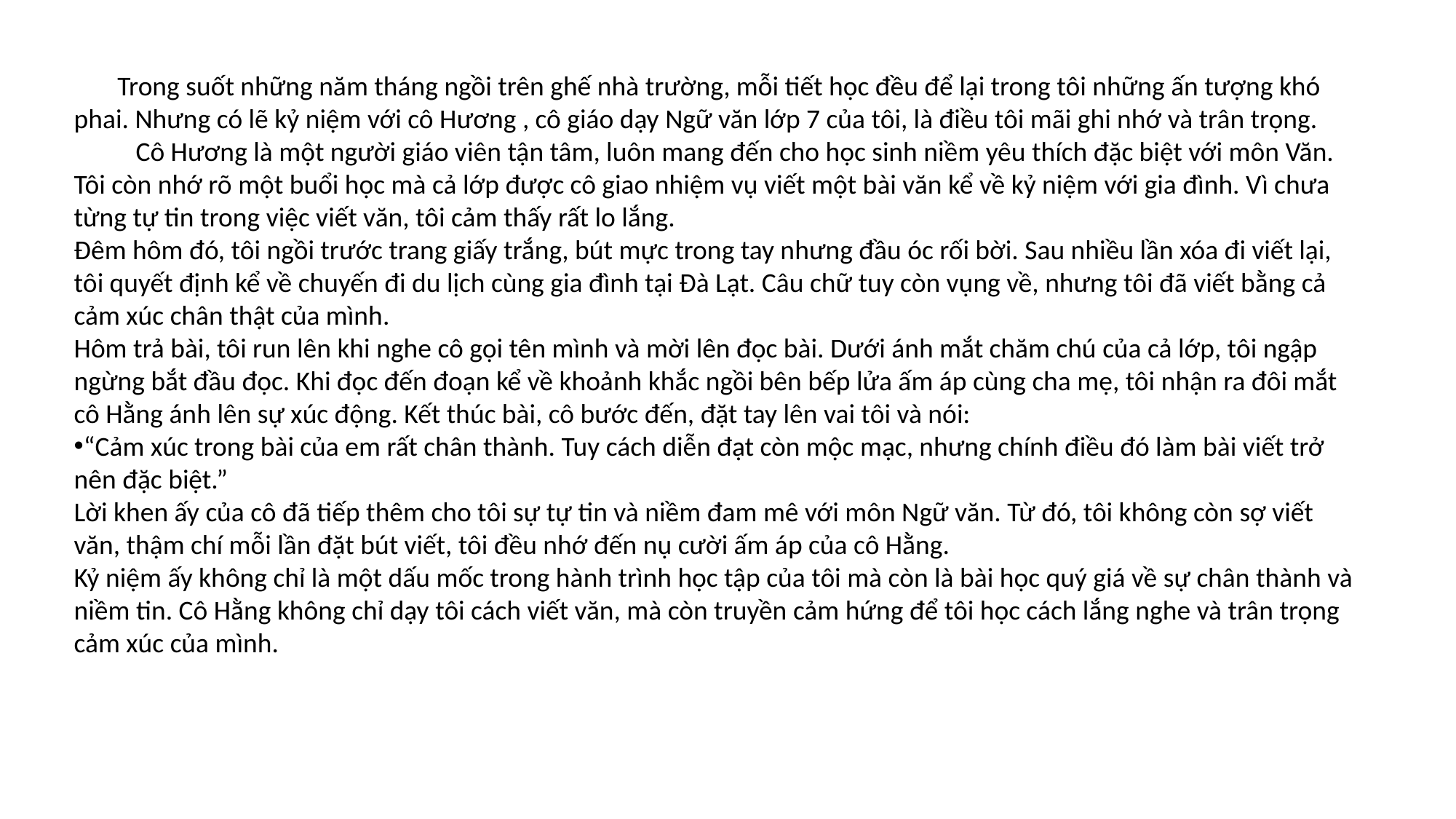

Trong suốt những năm tháng ngồi trên ghế nhà trường, mỗi tiết học đều để lại trong tôi những ấn tượng khó phai. Nhưng có lẽ kỷ niệm với cô Hương , cô giáo dạy Ngữ văn lớp 7 của tôi, là điều tôi mãi ghi nhớ và trân trọng.
          Cô Hương là một người giáo viên tận tâm, luôn mang đến cho học sinh niềm yêu thích đặc biệt với môn Văn. Tôi còn nhớ rõ một buổi học mà cả lớp được cô giao nhiệm vụ viết một bài văn kể về kỷ niệm với gia đình. Vì chưa từng tự tin trong việc viết văn, tôi cảm thấy rất lo lắng.
Đêm hôm đó, tôi ngồi trước trang giấy trắng, bút mực trong tay nhưng đầu óc rối bời. Sau nhiều lần xóa đi viết lại, tôi quyết định kể về chuyến đi du lịch cùng gia đình tại Đà Lạt. Câu chữ tuy còn vụng về, nhưng tôi đã viết bằng cả cảm xúc chân thật của mình.
Hôm trả bài, tôi run lên khi nghe cô gọi tên mình và mời lên đọc bài. Dưới ánh mắt chăm chú của cả lớp, tôi ngập ngừng bắt đầu đọc. Khi đọc đến đoạn kể về khoảnh khắc ngồi bên bếp lửa ấm áp cùng cha mẹ, tôi nhận ra đôi mắt cô Hằng ánh lên sự xúc động. Kết thúc bài, cô bước đến, đặt tay lên vai tôi và nói:
“Cảm xúc trong bài của em rất chân thành. Tuy cách diễn đạt còn mộc mạc, nhưng chính điều đó làm bài viết trở nên đặc biệt.”
Lời khen ấy của cô đã tiếp thêm cho tôi sự tự tin và niềm đam mê với môn Ngữ văn. Từ đó, tôi không còn sợ viết văn, thậm chí mỗi lần đặt bút viết, tôi đều nhớ đến nụ cười ấm áp của cô Hằng.
Kỷ niệm ấy không chỉ là một dấu mốc trong hành trình học tập của tôi mà còn là bài học quý giá về sự chân thành và niềm tin. Cô Hằng không chỉ dạy tôi cách viết văn, mà còn truyền cảm hứng để tôi học cách lắng nghe và trân trọng cảm xúc của mình.